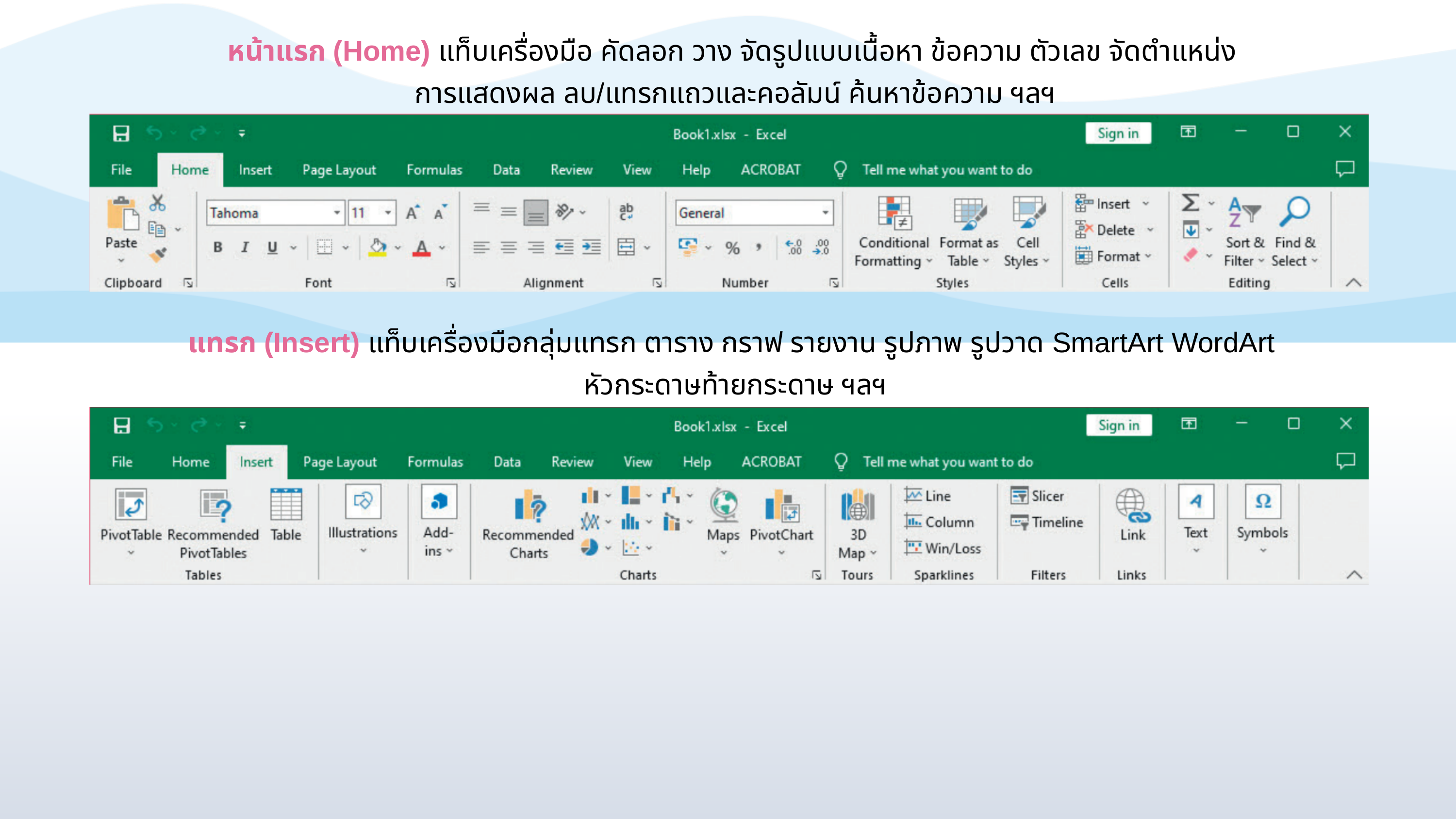

หน้าแรก (Home) แท็บเครื่องมือ คัดลอก วาง จัดรูปแบบเนื้อหา ข้อความ ตัวเลข จัดตำแหน่ง
การแสดงผล ลบ/แทรกแถวและคอลัมน์ ค้นหาข้อความ ฯลฯ

แทรก (Insert) แท็บเครื่องมือกลุ่มแทรก ตาราง กราฟ รายงาน รูปภาพ รูปวาด SmartArt WordArt
หัวกระดาษท้ายกระดาษ ฯลฯ